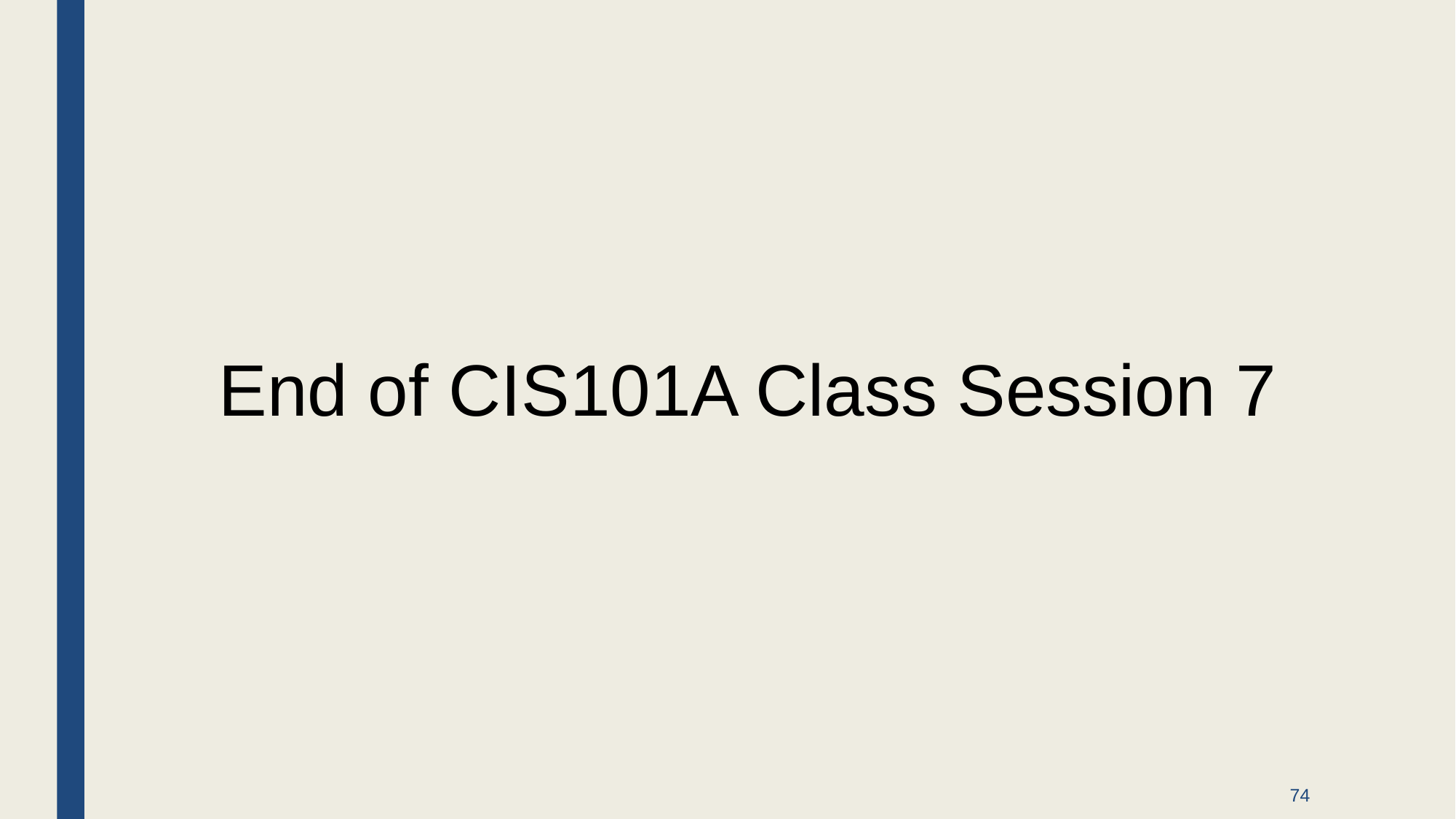

End of CIS101A Class Session 7
74